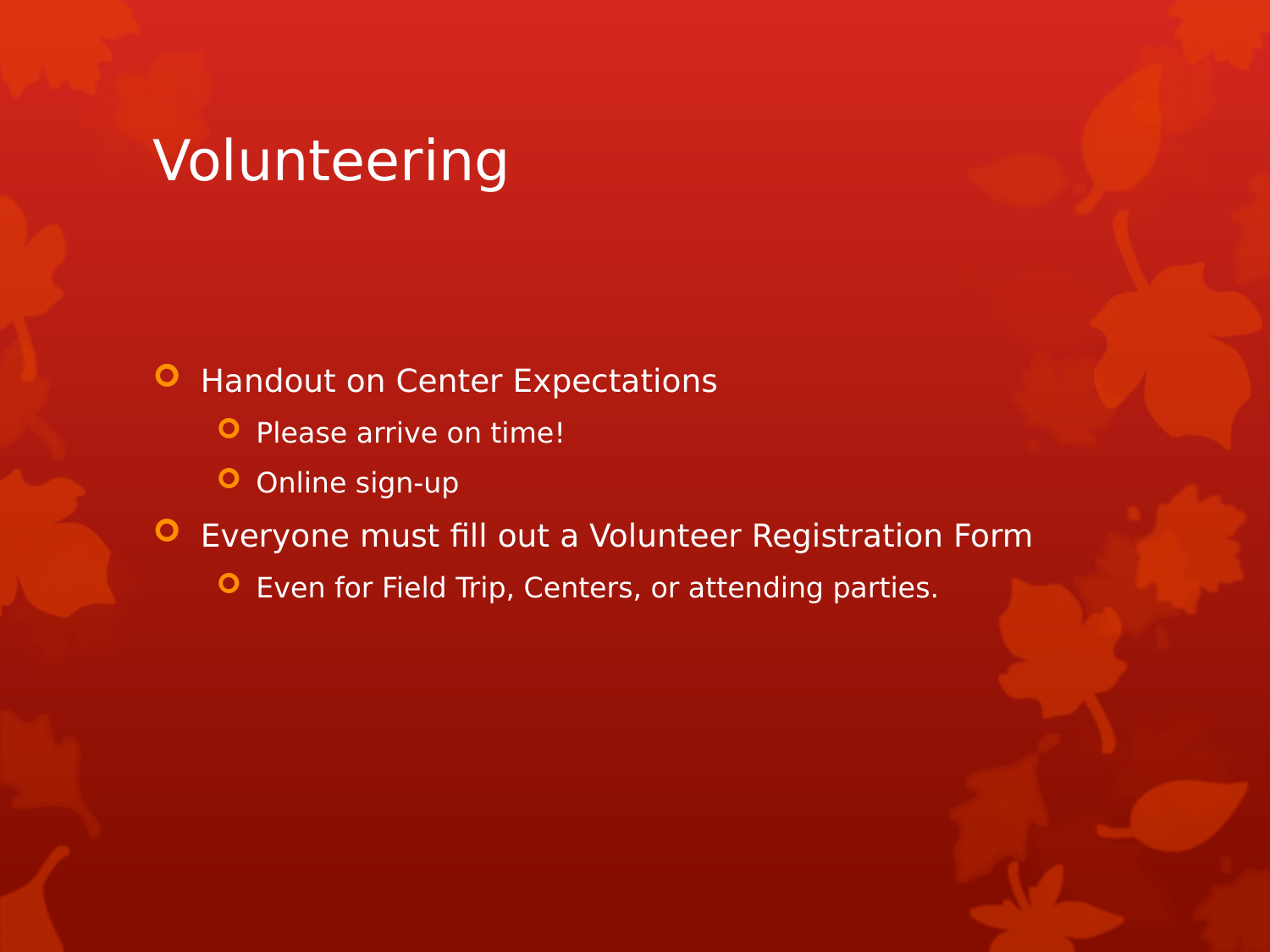

# Volunteering
Handout on Center Expectations
Please arrive on time!
Online sign-up
Everyone must fill out a Volunteer Registration Form
Even for Field Trip, Centers, or attending parties.